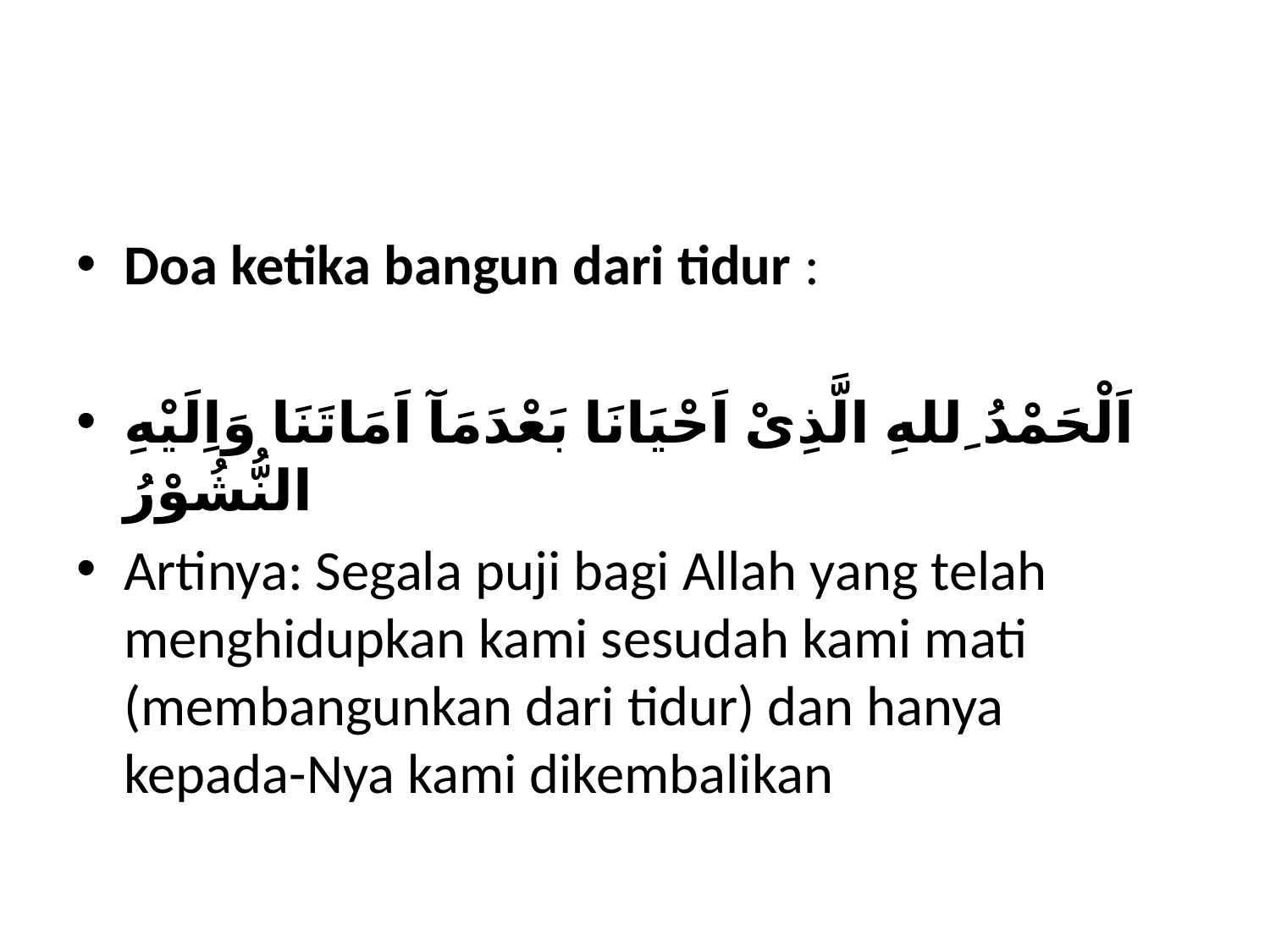

#
Doa ketika bangun dari tidur :

اَلْحَمْدُ ِللهِ الَّذِىْ اَحْيَانَا بَعْدَمَآ اَمَاتَنَا وَاِلَيْهِ النُّشُوْرُ
Artinya: Segala puji bagi Allah yang telah menghidupkan kami sesudah kami mati (membangunkan dari tidur) dan hanya kepada-Nya kami dikembalikan